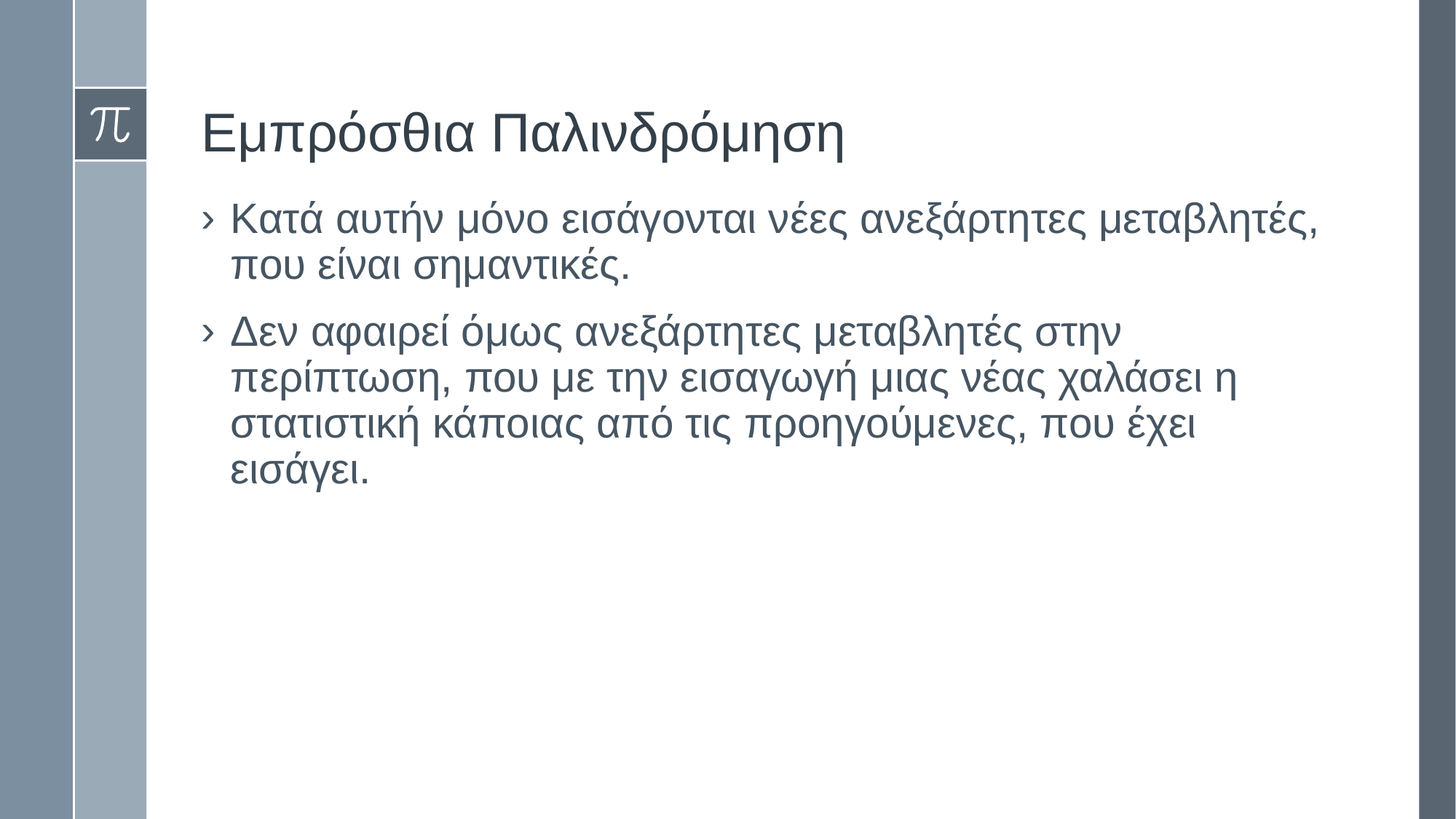

# Εμπρόσθια Παλινδρόμηση
Κατά αυτήν μόνο εισάγονται νέες ανεξάρτητες μεταβλητές, που είναι σημαντικές.
Δεν αφαιρεί όμως ανεξάρτητες μεταβλητές στην περίπτωση, που με την εισαγωγή μιας νέας χαλάσει η στατιστική κάποιας από τις προηγούμενες, που έχει εισάγει.